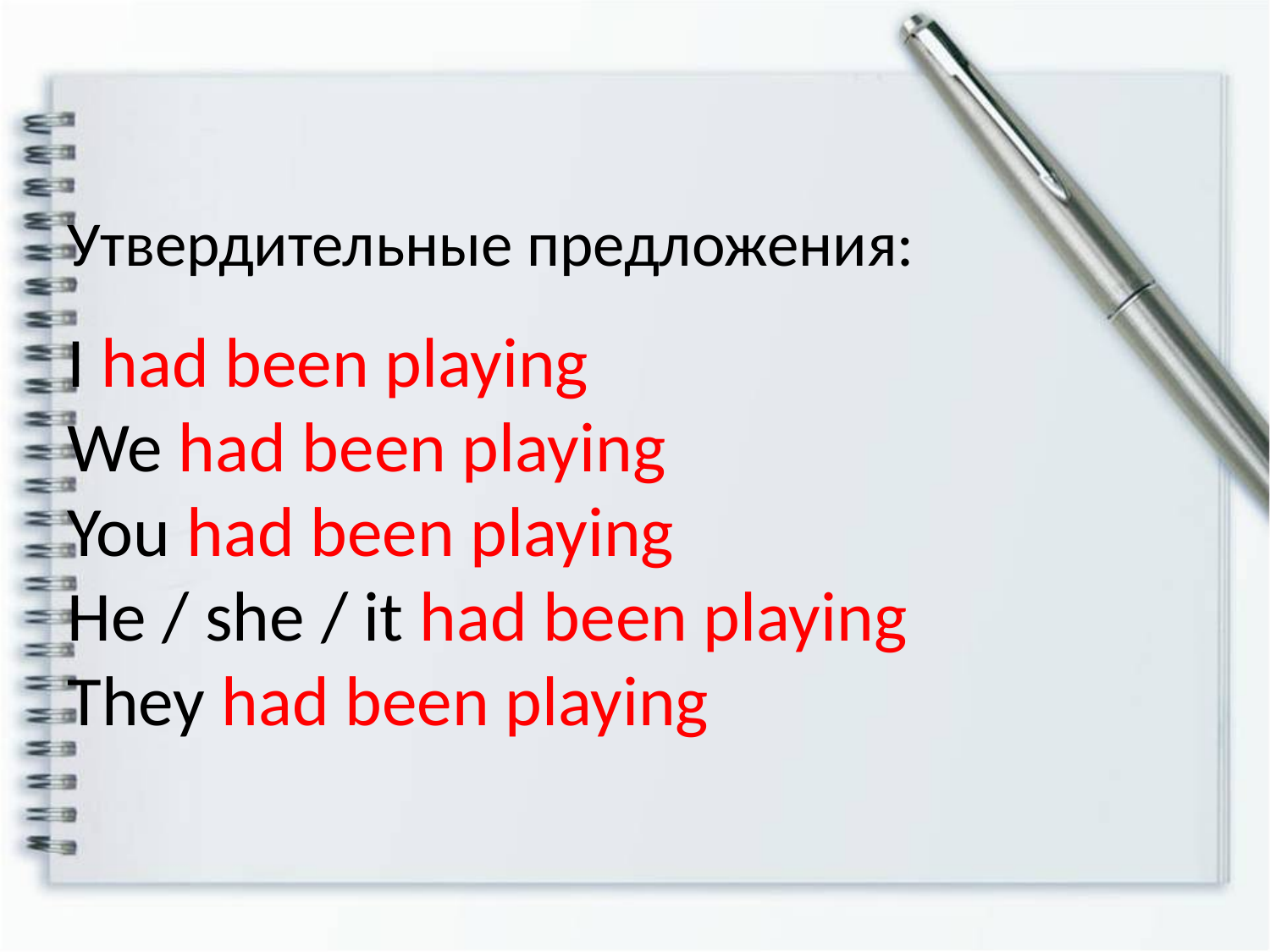

Утвердительные предложения:

I had been playing
We had been playing
You had been playing
He / she / it had been playing
They had been playing